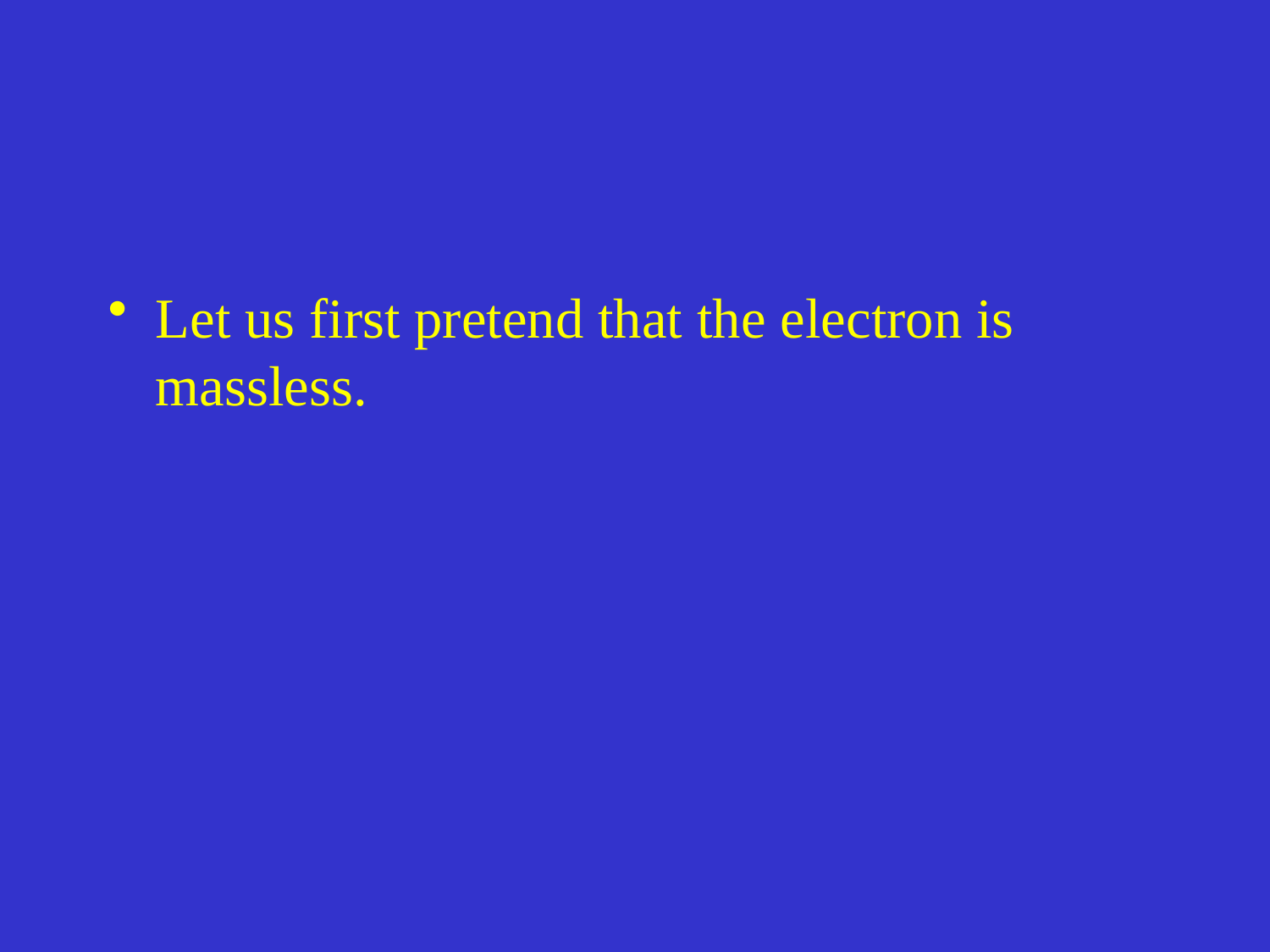

#
Let us first pretend that the electron is massless.